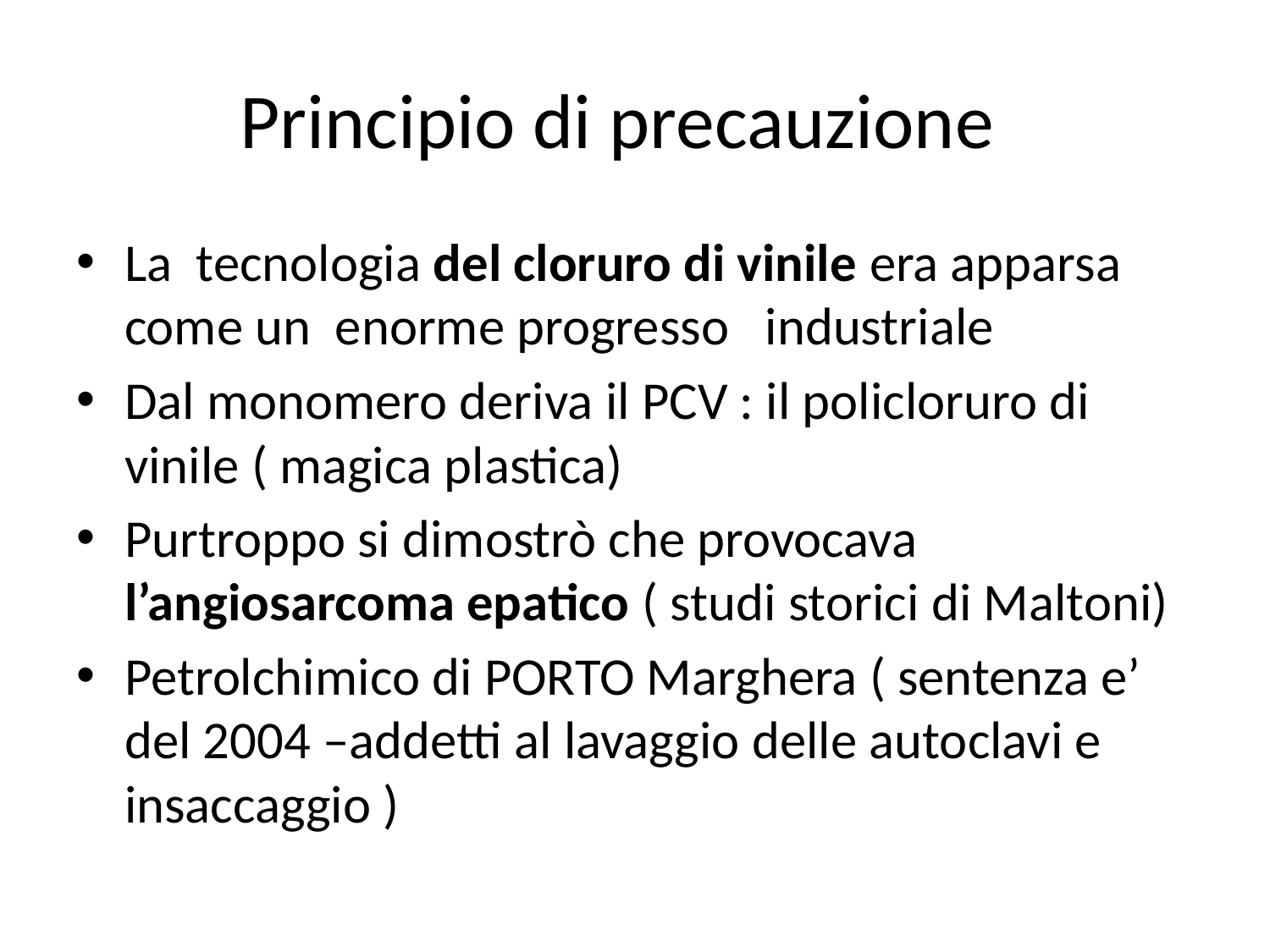

# Principio di precauzione
La  tecnologia del cloruro di vinile era apparsa come un  enorme progresso   industriale
Dal monomero deriva il PCV : il policloruro di vinile ( magica plastica)
Purtroppo si dimostrò che provocava l’angiosarcoma epatico ( studi storici di Maltoni)
Petrolchimico di PORTO Marghera ( sentenza e’ del 2004 –addetti al lavaggio delle autoclavi e insaccaggio )